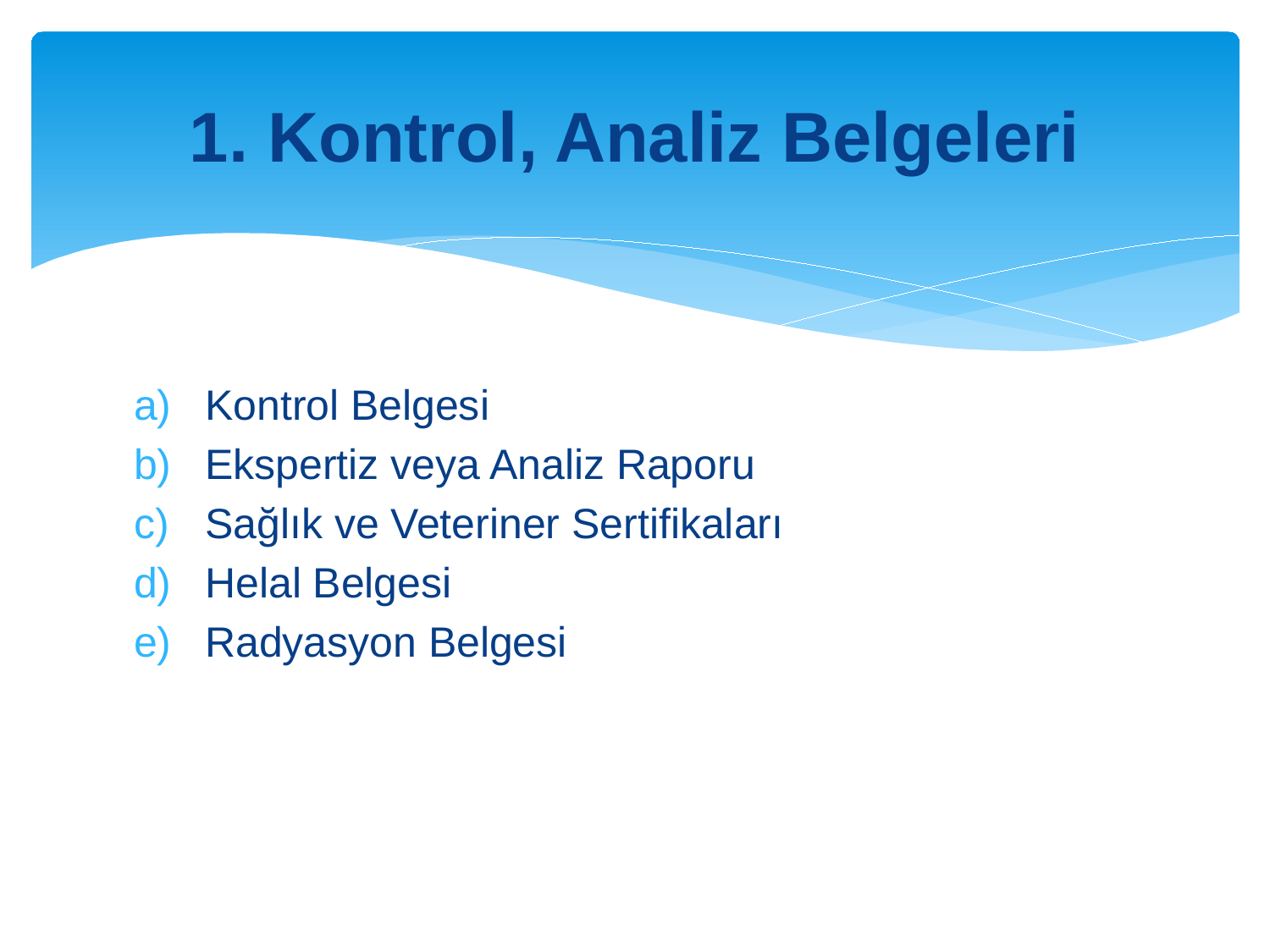

# 1. Kontrol, Analiz Belgeleri
Kontrol Belgesi
Ekspertiz veya Analiz Raporu
Sağlık ve Veteriner Sertifikaları
Helal Belgesi
Radyasyon Belgesi